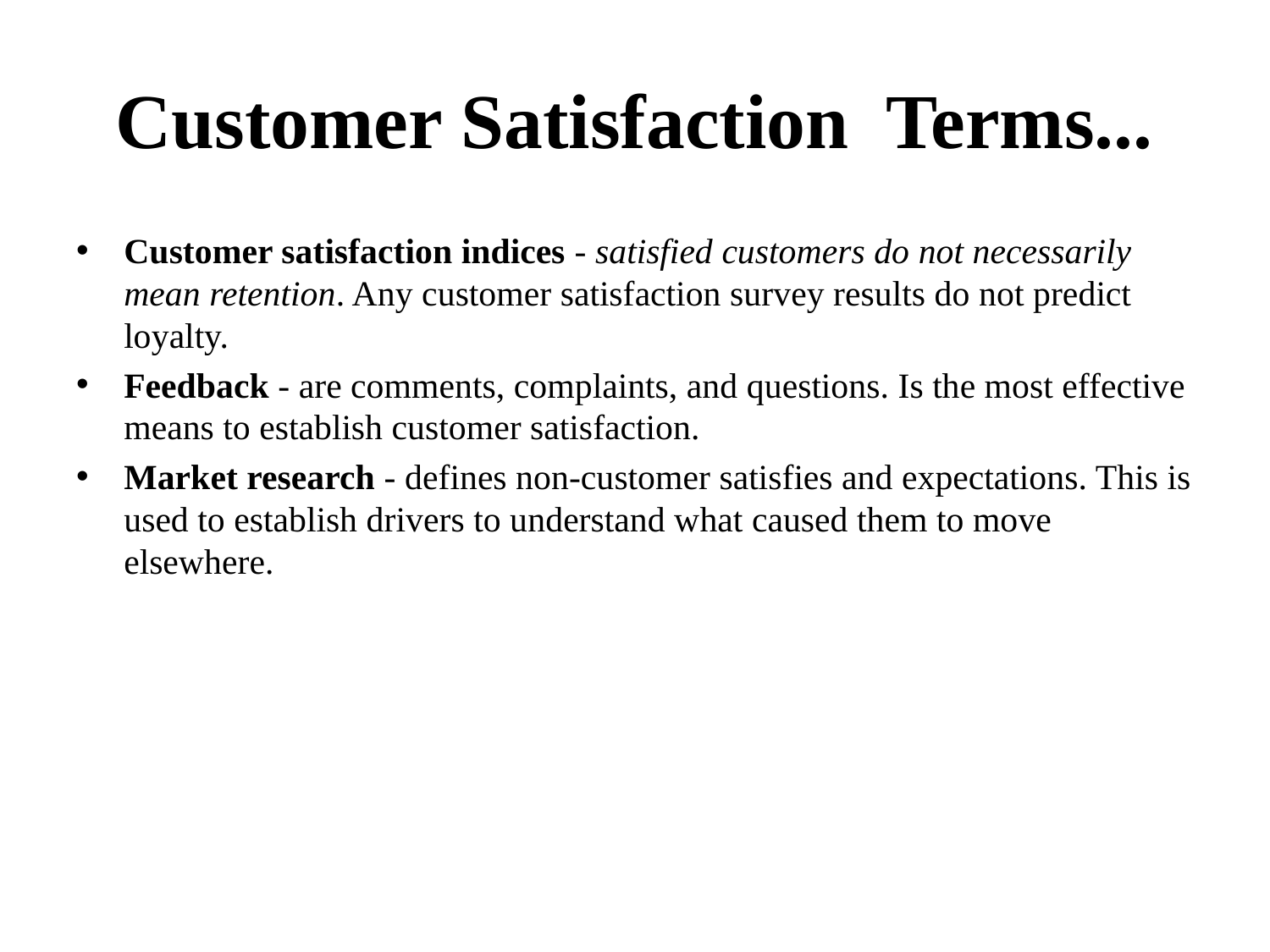

# Customer Satisfaction  Terms...
Customer satisfaction indices - satisfied customers do not necessarily mean retention. Any customer satisfaction survey results do not predict loyalty.
Feedback - are comments, complaints, and questions. Is the most effective means to establish customer satisfaction.
Market research - defines non-customer satisfies and expectations. This is used to establish drivers to understand what caused them to move elsewhere.